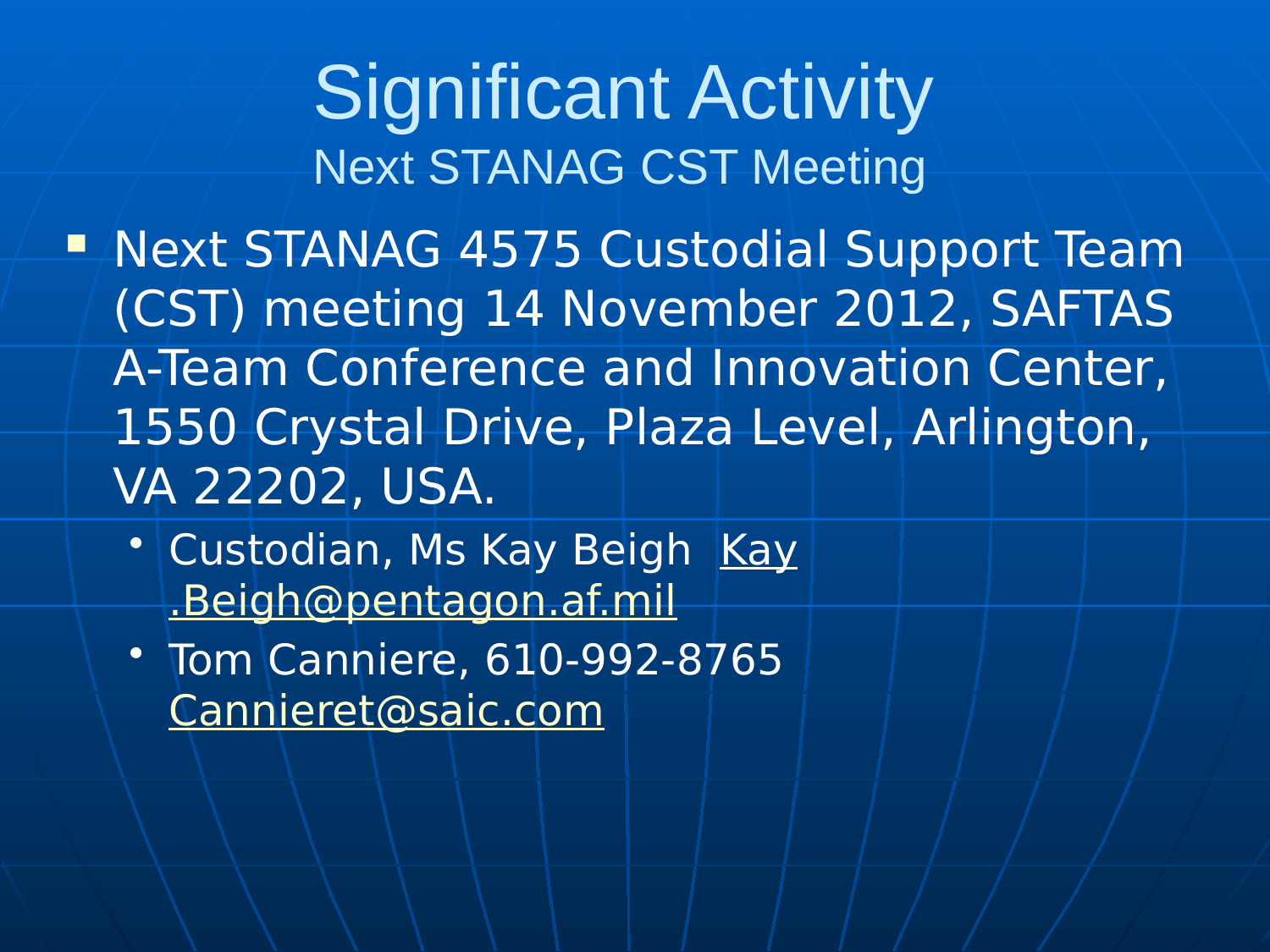

# Significant Activity Next STANAG CST Meeting
Next STANAG 4575 Custodial Support Team (CST) meeting 14 November 2012, SAFTAS A-Team Conference and Innovation Center, 1550 Crystal Drive, Plaza Level, Arlington, VA 22202, USA.
Custodian, Ms Kay Beigh  Kay.Beigh@pentagon.af.mil
Tom Canniere, 610-992-8765 Cannieret@saic.com